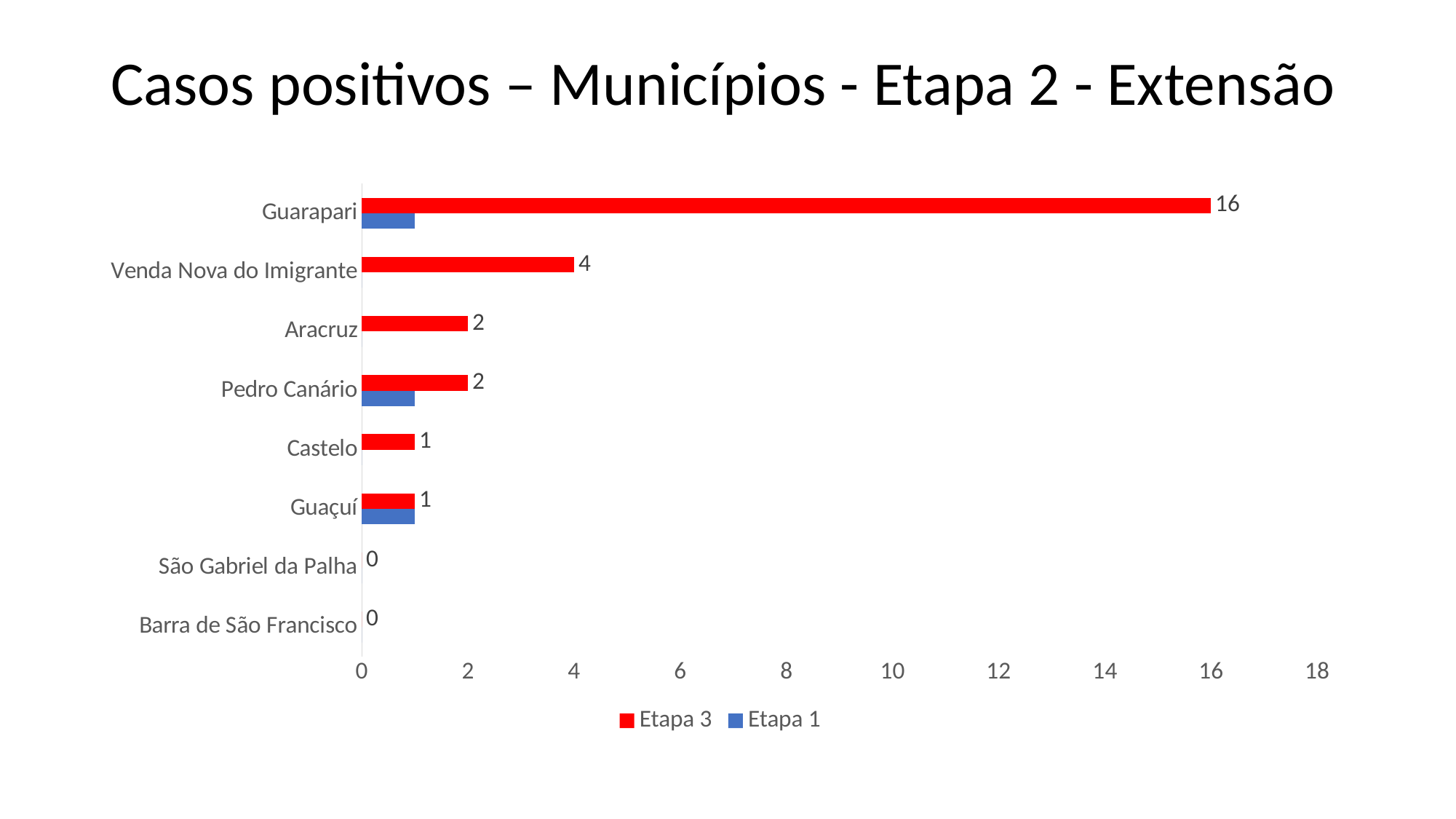

# Casos positivos – Municípios - Etapa 2 - Extensão

### Chart

| Category | Etapa 1 | Etapa 3 |
|---|---|---|
| Barra de São Francisco | 0.0 | 0.0 |
| São Gabriel da Palha | 0.0 | 0.0 |
| Guaçuí | 1.0 | 1.0 |
| Castelo | 0.0 | 1.0 |
| Pedro Canário | 1.0 | 2.0 |
| Aracruz | 0.0 | 2.0 |
| Venda Nova do Imigrante | 0.0 | 4.0 |
| Guarapari | 1.0 | 16.0 |